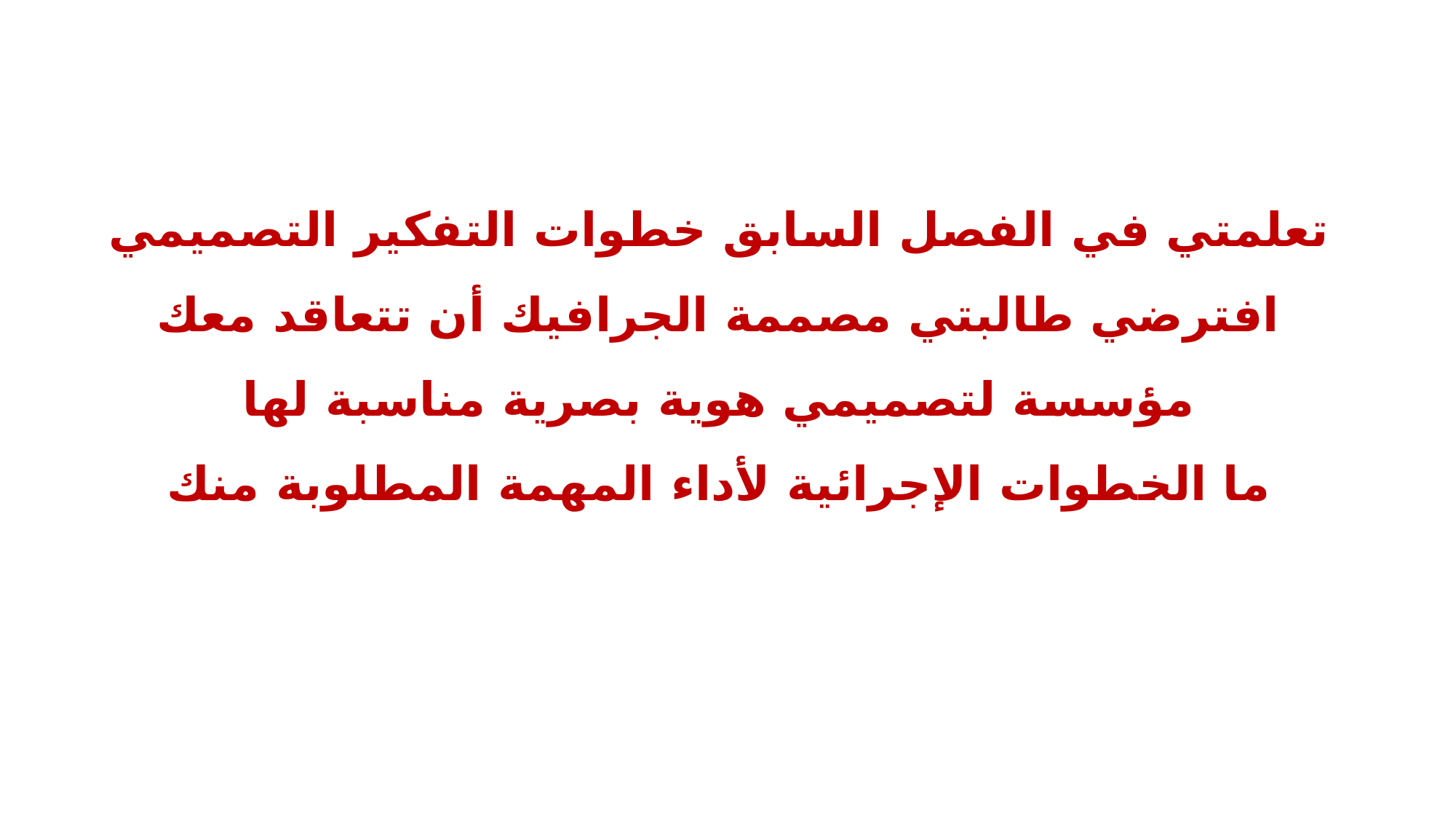

# تعلمتي في الفصل السابق خطوات التفكير التصميمي افترضي طالبتي مصممة الجرافيك أن تتعاقد معك مؤسسة لتصميمي هوية بصرية مناسبة لها ما الخطوات الإجرائية لأداء المهمة المطلوبة منك